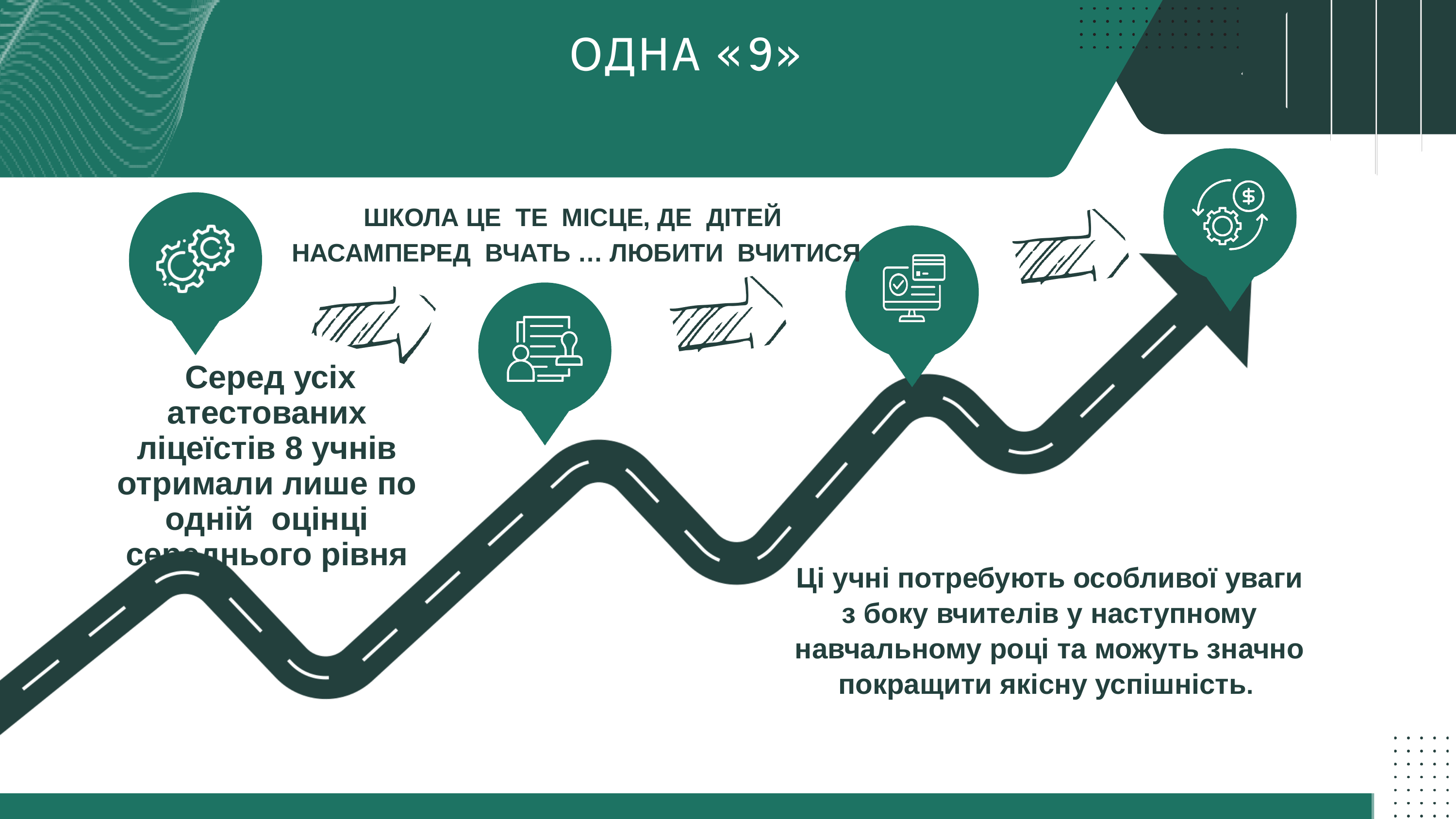

ОДНА «9»

ШКОЛА ЦЕ  ТЕ  МІСЦЕ, ДЕ  ДІТЕЙ
НАСАМПЕРЕД  ВЧАТЬ … ЛЮБИТИ  ВЧИТИСЯ

 Серед усіх атестованих ліцеїстів 8 учнів отримали лише по одній  оцінці середнього рівня

Ці учні потребують особливої уваги з боку вчителів у наступному навчальному році та можуть значно покращити якісну успішність.